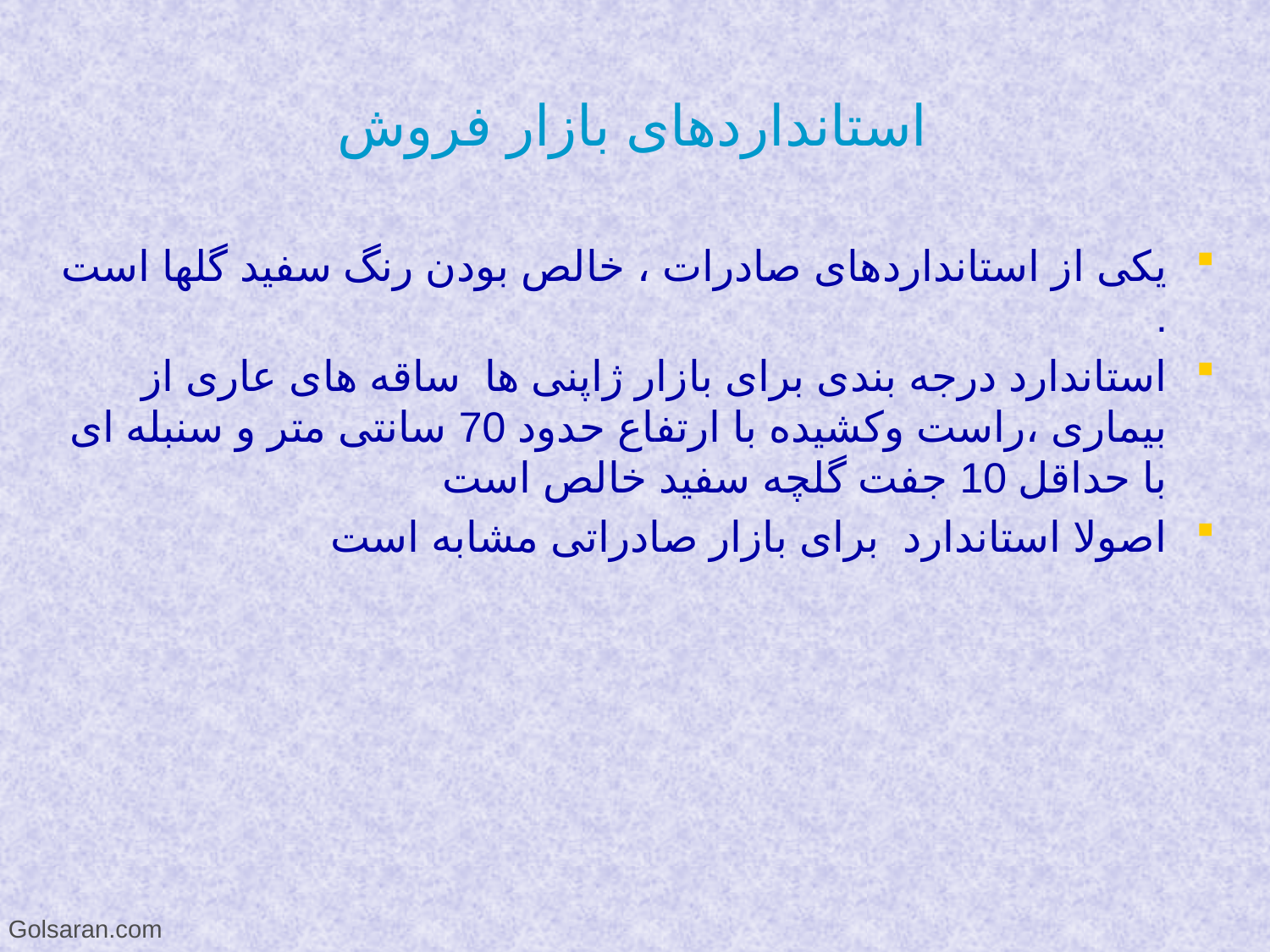

# استانداردهای بازار فروش
یکی از استانداردهای صادرات ، خالص بودن رنگ سفید گلها است .
استاندارد درجه بندی برای بازار ژاپنی ها  ساقه های عاری از بیماری ،راست وکشیده با ارتفاع حدود 70 سانتی متر و سنبله ای با حداقل 10 جفت گلچه سفید خالص است
اصولا استاندارد  برای بازار صادراتی مشابه است

Golsaran.com